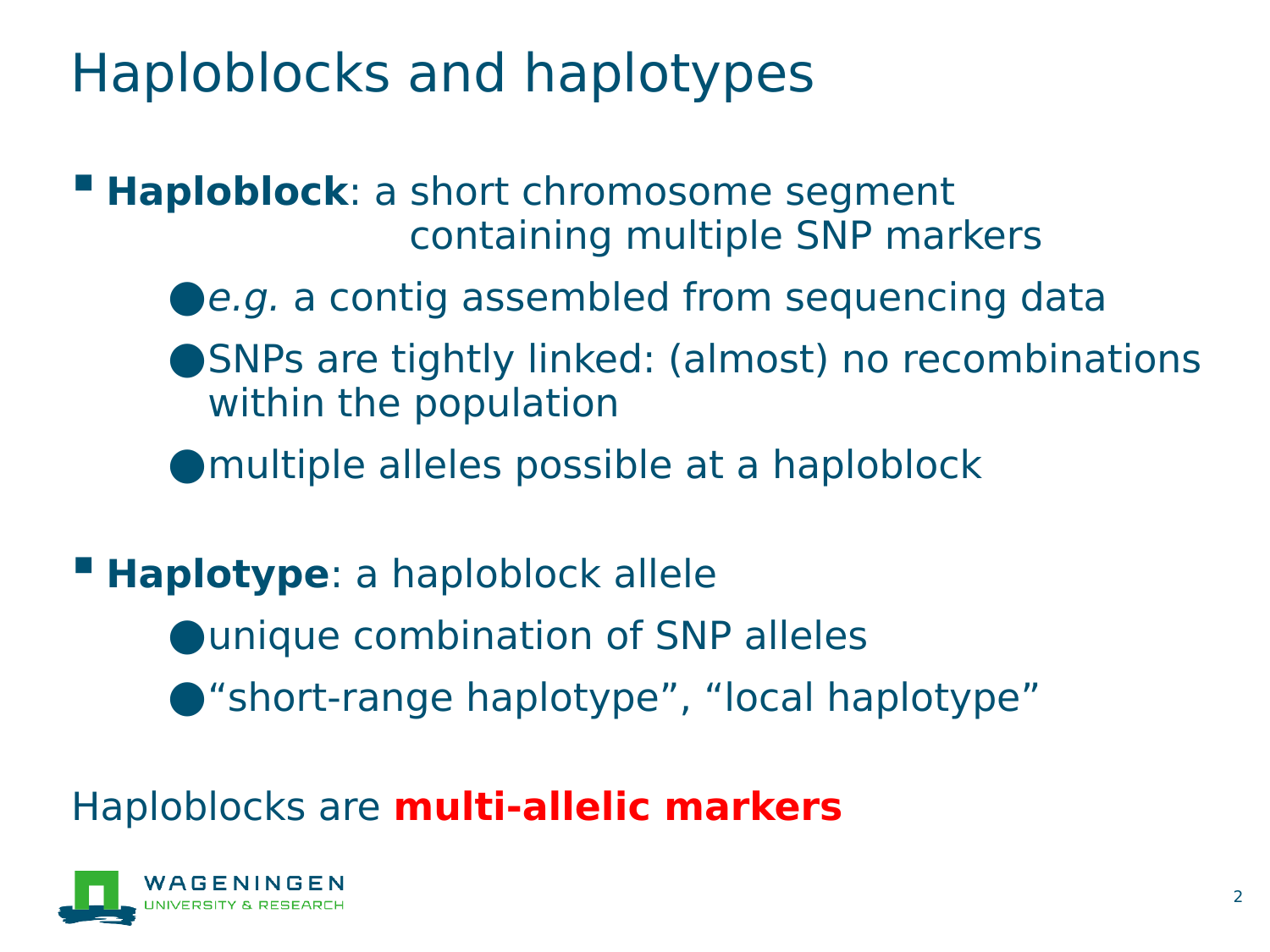

# Haploblocks and haplotypes
Haploblock: a short chromosome segment
		    containing multiple SNP markers
e.g. a contig assembled from sequencing data
SNPs are tightly linked: (almost) no recombinations within the population
multiple alleles possible at a haploblock
Haplotype: a haploblock allele
unique combination of SNP alleles
“short-range haplotype”, “local haplotype”
Haploblocks are multi-allelic markers

2